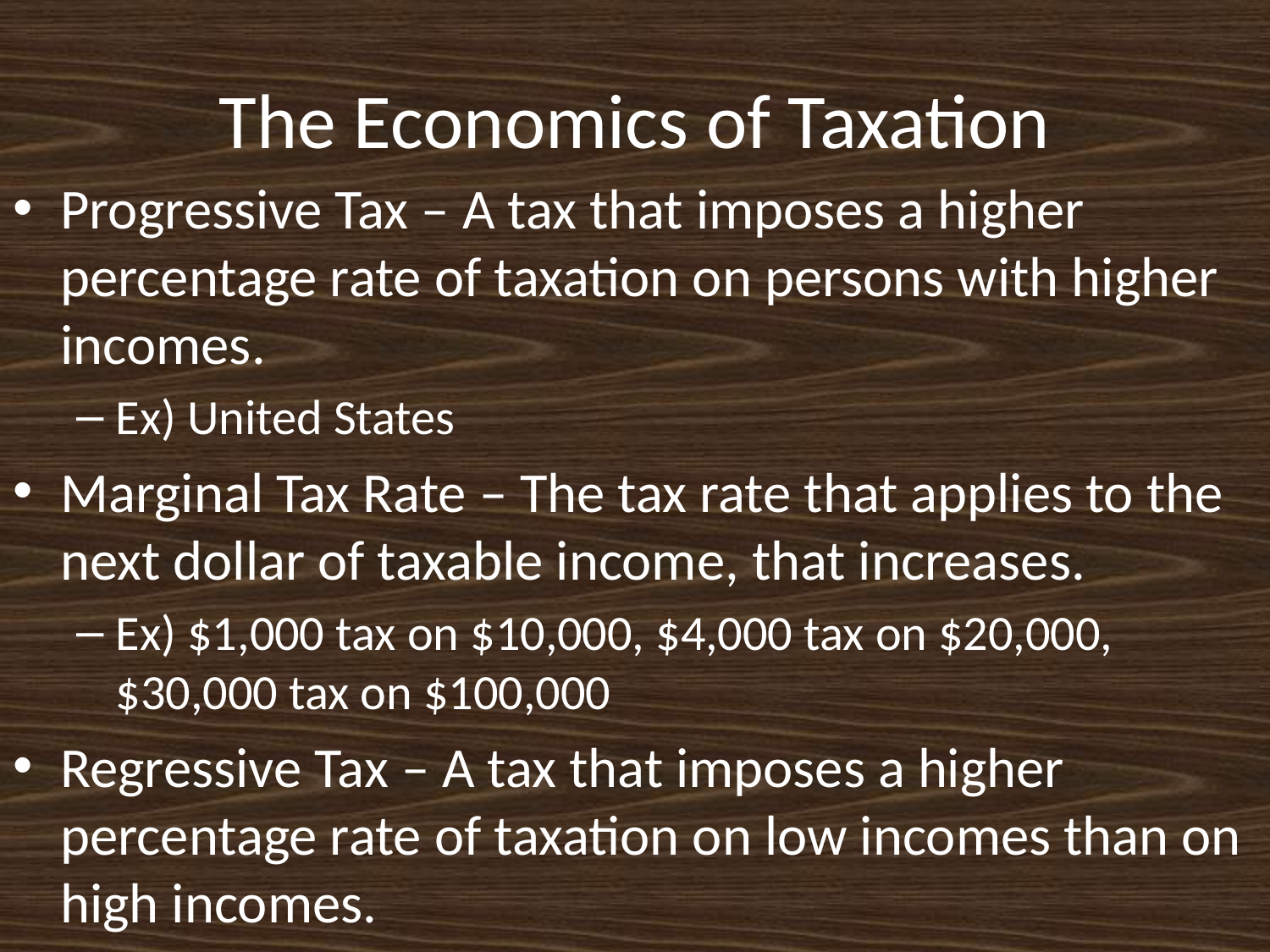

# The Economics of Taxation
Progressive Tax – A tax that imposes a higher percentage rate of taxation on persons with higher incomes.
Ex) United States
Marginal Tax Rate – The tax rate that applies to the next dollar of taxable income, that increases.
Ex) $1,000 tax on $10,000, $4,000 tax on $20,000, $30,000 tax on $100,000
Regressive Tax – A tax that imposes a higher percentage rate of taxation on low incomes than on high incomes.